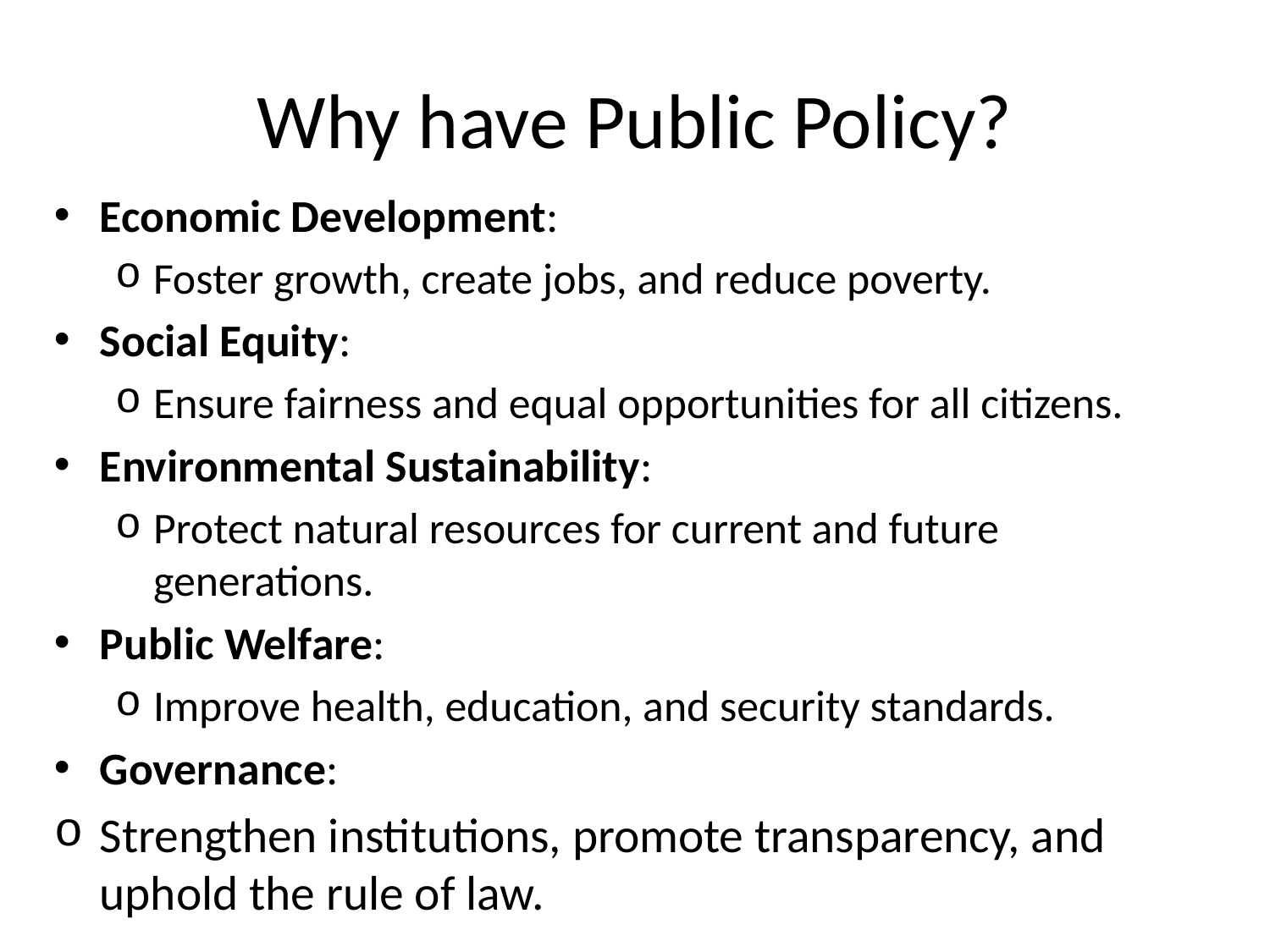

# Why have Public Policy?
Economic Development:
Foster growth, create jobs, and reduce poverty.
Social Equity:
Ensure fairness and equal opportunities for all citizens.
Environmental Sustainability:
Protect natural resources for current and future generations.
Public Welfare:
Improve health, education, and security standards.
Governance:
Strengthen institutions, promote transparency, and uphold the rule of law.